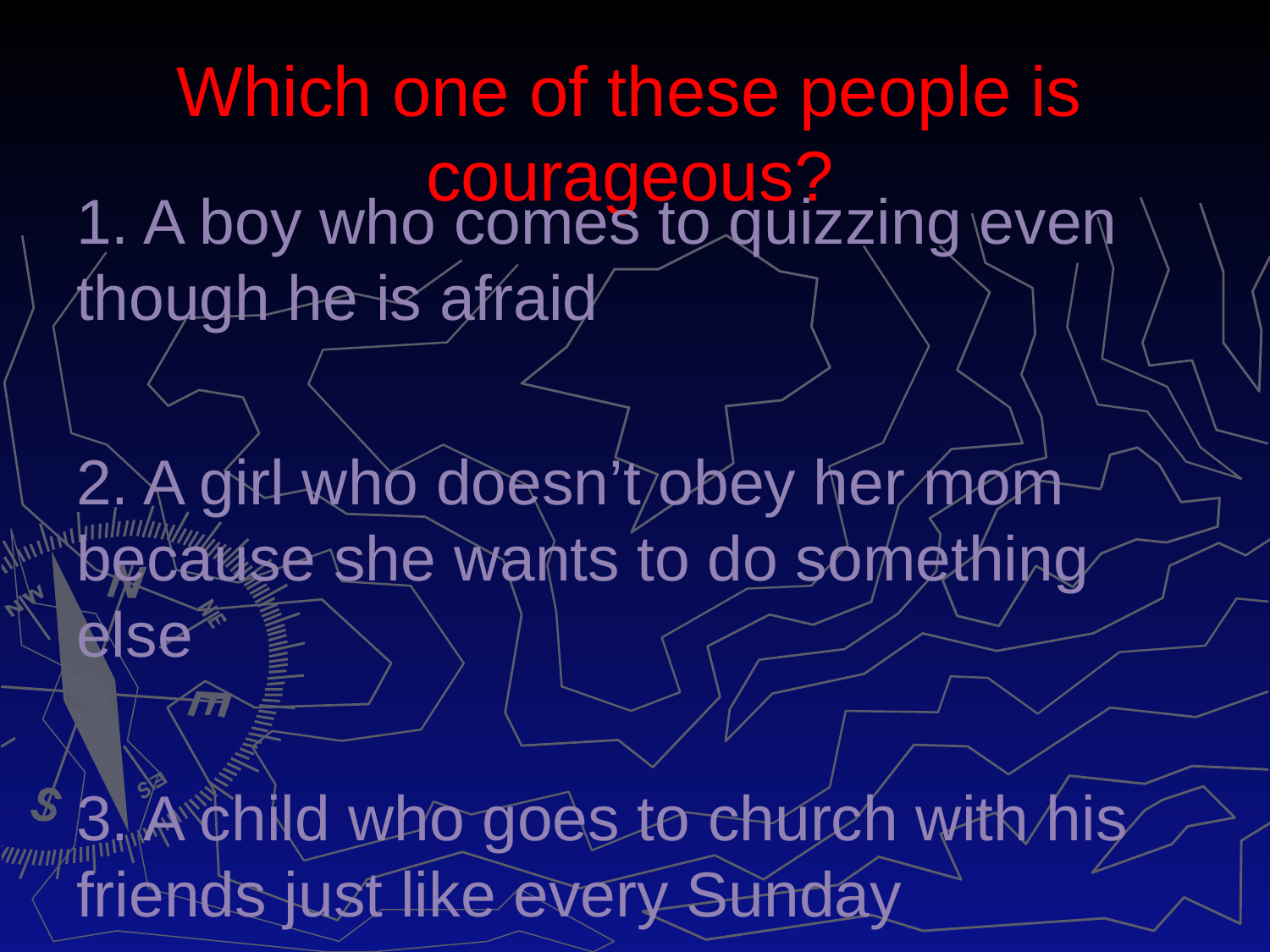

# Which one of these people is courageous?
1. A boy who comes to quizzing even though he is afraid
2. A girl who doesn’t obey her mom because she wants to do something else
3. A child who goes to church with his friends just like every Sunday